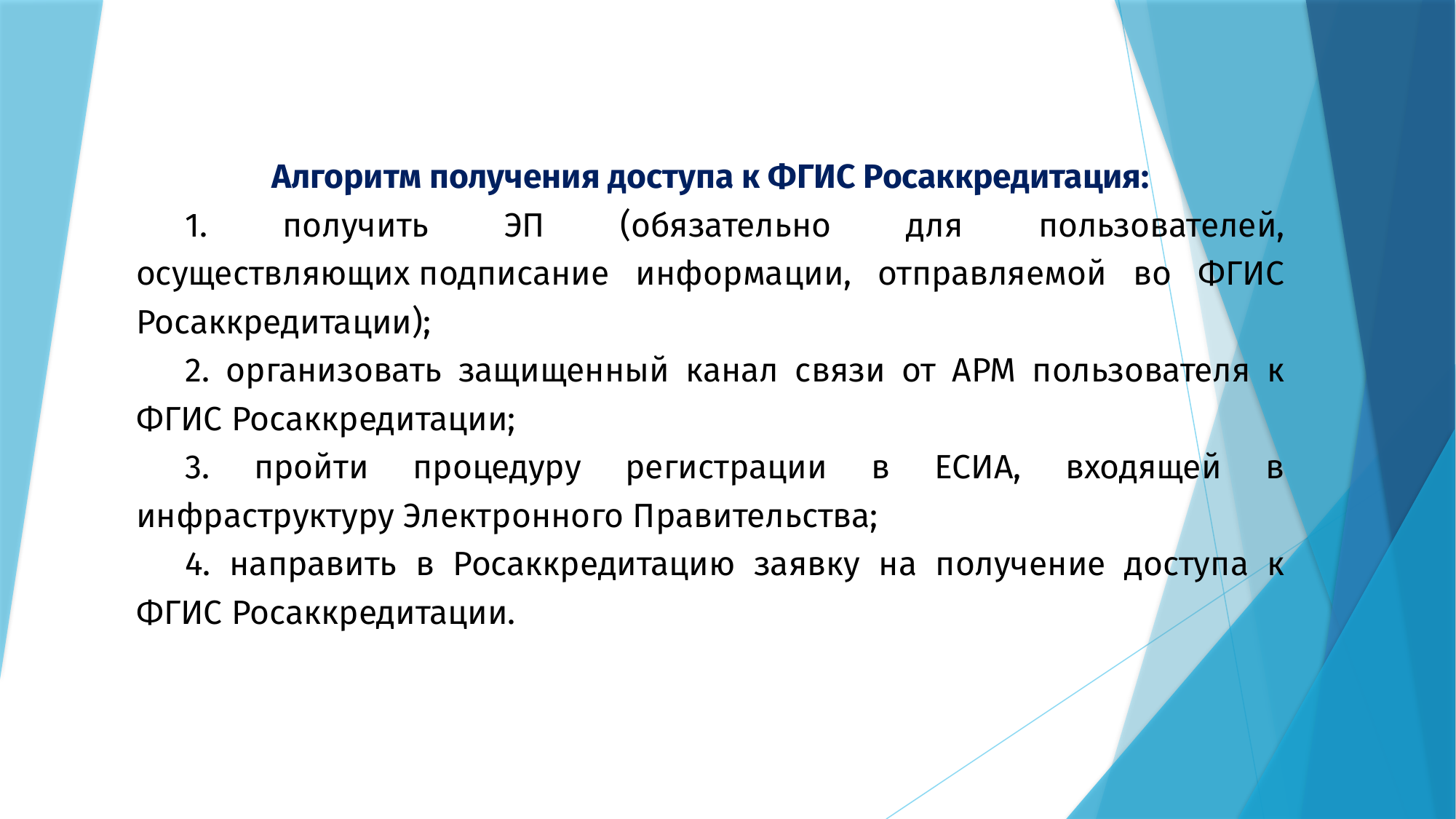

Алгоритм получения доступа к ФГИС Росаккредитация:
1. получить ЭП (обязательно для пользователей, осуществляющих подписание информации, отправляемой во ФГИС Росаккредитации);
2. организовать защищенный канал связи от АРМ пользователя к ФГИС Росаккредитации;
3. пройти процедуру регистрации в ЕСИА, входящей в инфраструктуру Электронного Правительства;
4. направить в Росаккредитацию заявку на получение доступа к ФГИС Росаккредитации.